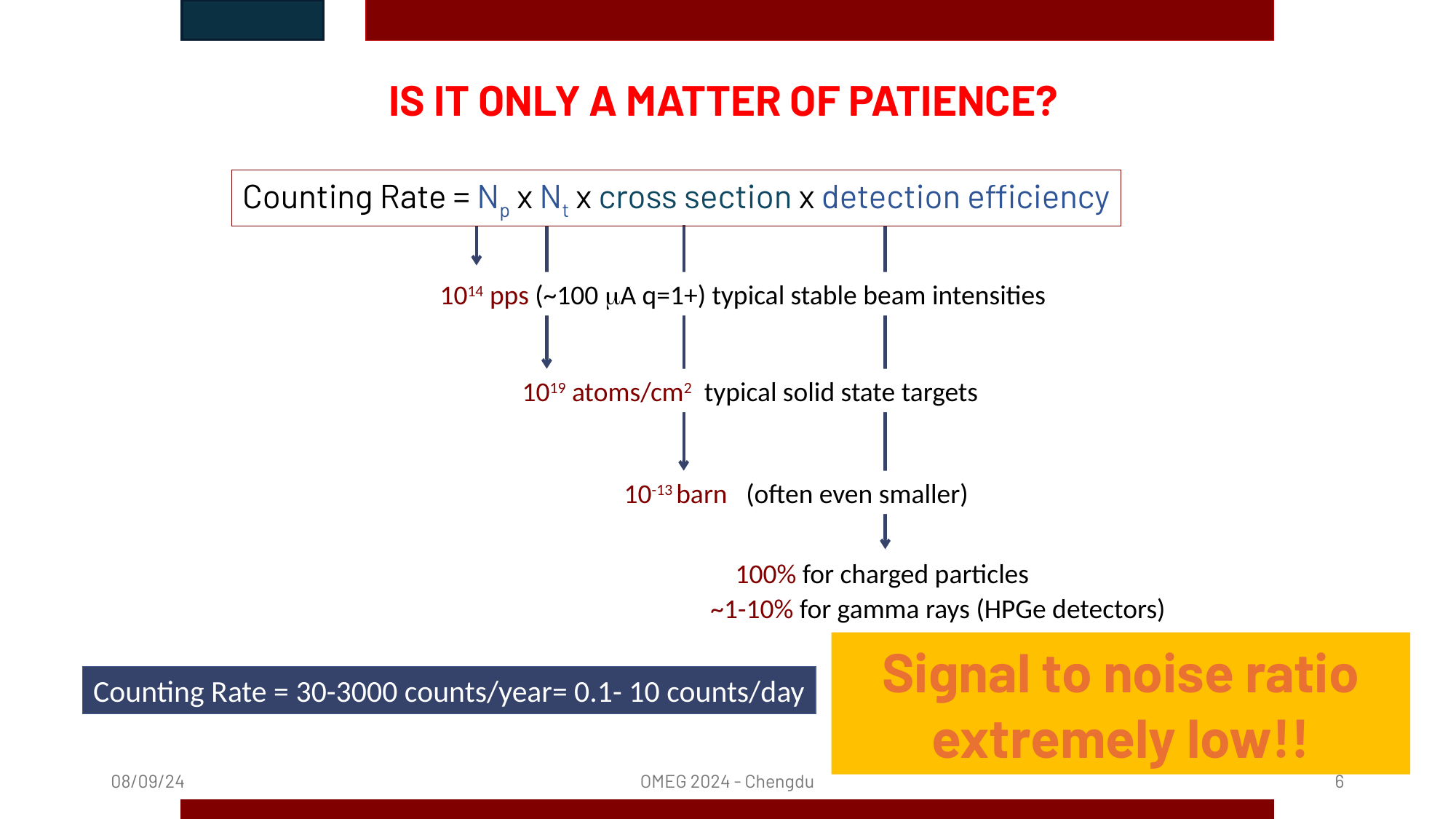

IS IT ONLY A MATTER OF PATIENCE?
Counting Rate = Np x Nt x cross section x detection efficiency
10-13 barn   (often even smaller)
1014 pps (~100 μA q=1+) typical stable beam intensities
    100% for charged particles
~1-10% for gamma rays (HPGe detectors)
1019 atoms/cm2  typical solid state targets
Signal to noise ratio extremely low!!
Counting Rate = 30-3000 counts/year= 0.1- 10 counts/day
08/09/24
OMEG 2024 - Chengdu
6